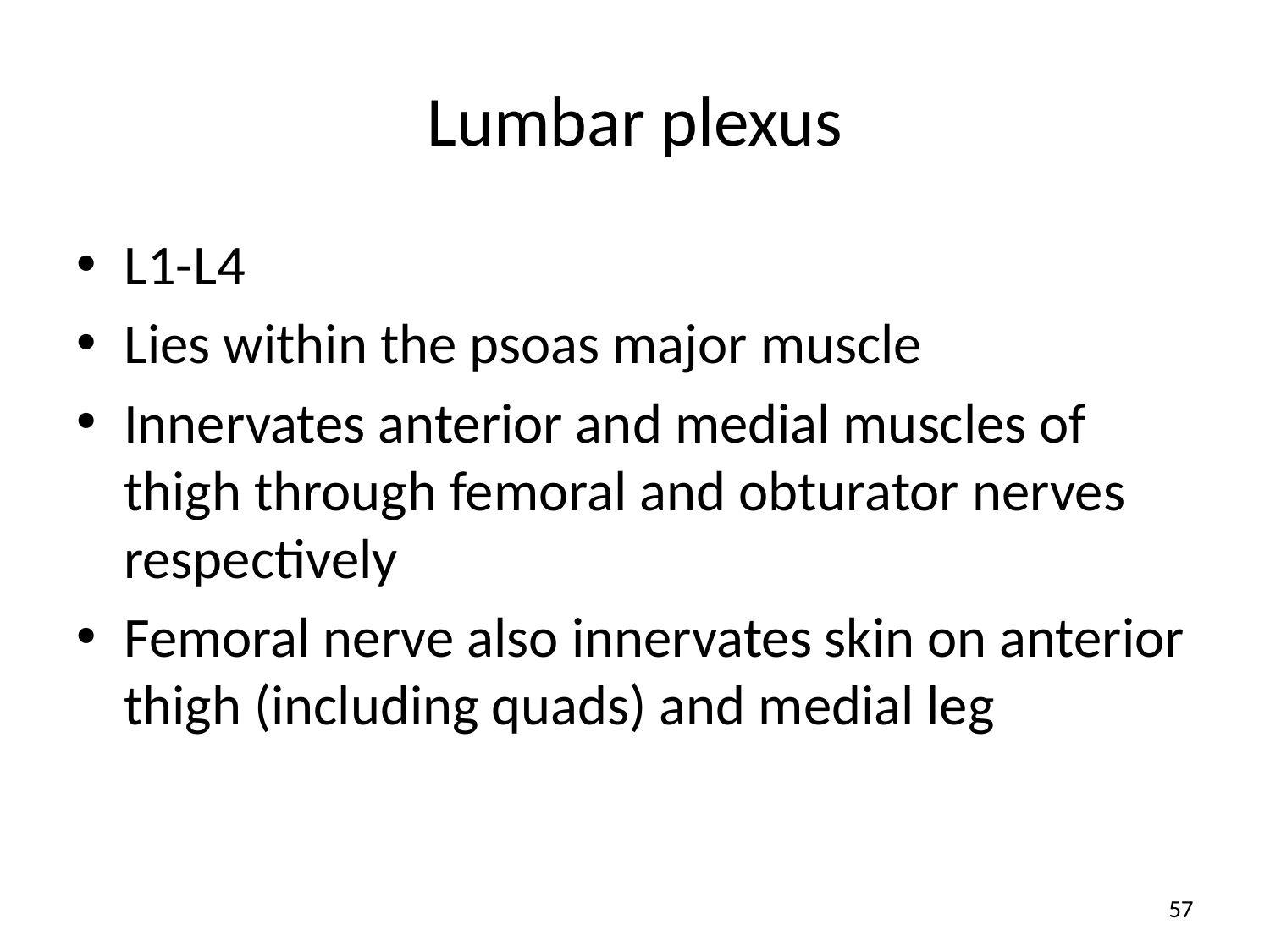

# Lumbar plexus
L1-L4
Lies within the psoas major muscle
Innervates anterior and medial muscles of thigh through femoral and obturator nerves respectively
Femoral nerve also innervates skin on anterior thigh (including quads) and medial leg
57